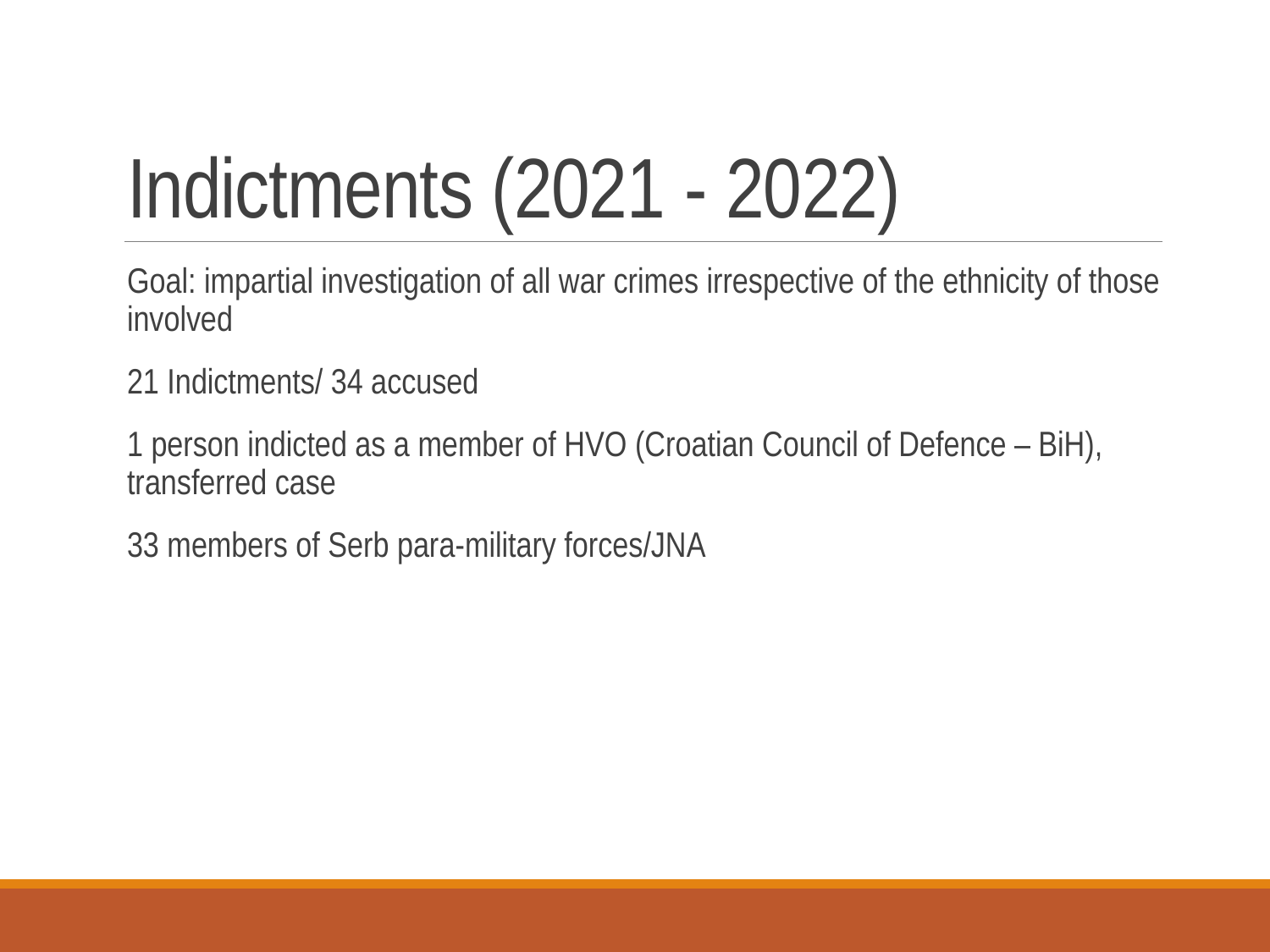

# Indictments (2021 - 2022)
Goal: impartial investigation of all war crimes irrespective of the ethnicity of those involved
21 Indictments/ 34 accused
1 person indicted as a member of HVO (Croatian Council of Defence – BiH), transferred case
33 members of Serb para-military forces/JNA